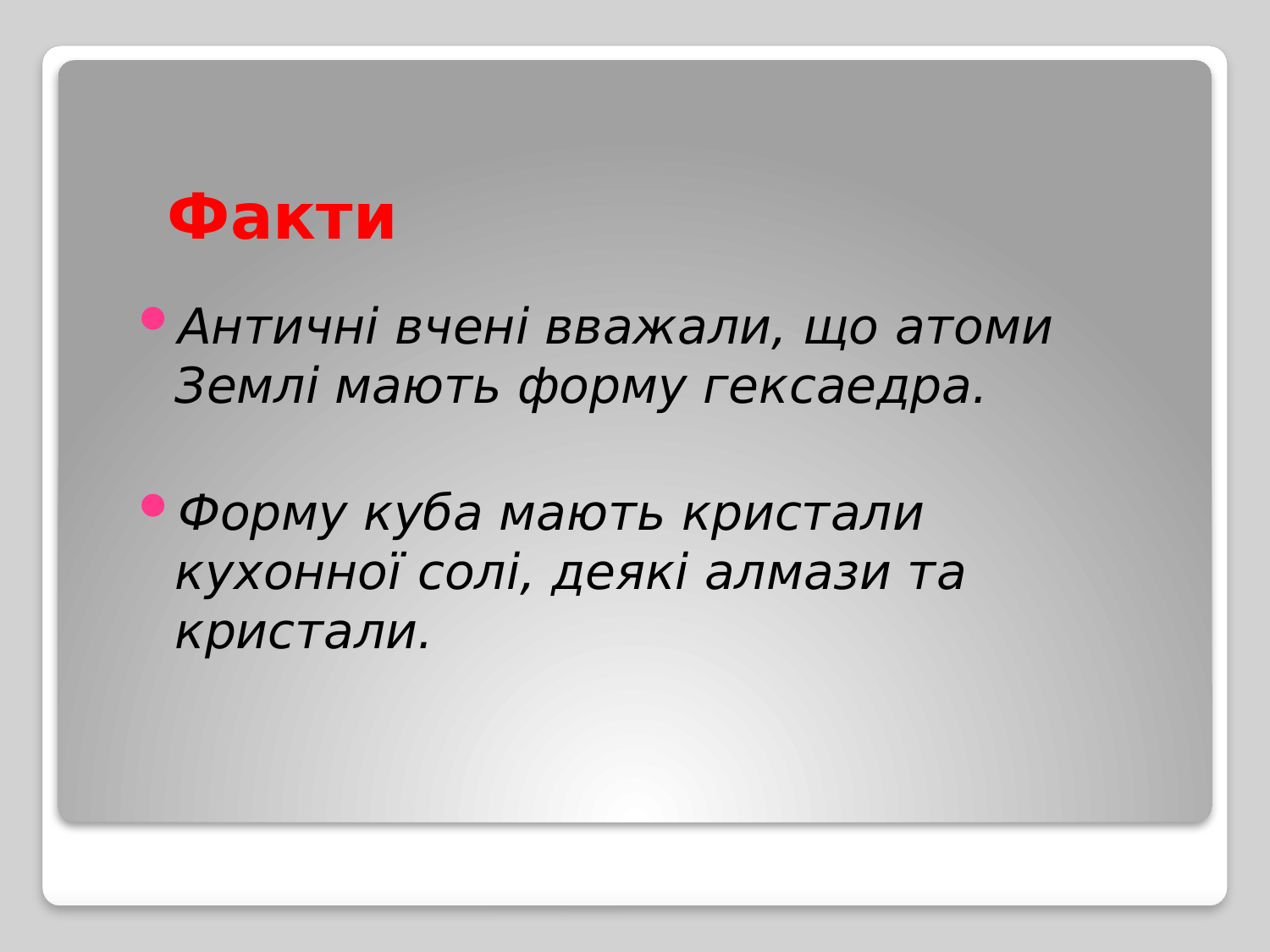

# Факти
Античні вчені вважали, що атоми Землі мають форму гексаедра.

Форму куба мають кристали кухонної солі, деякі алмази та кристали.